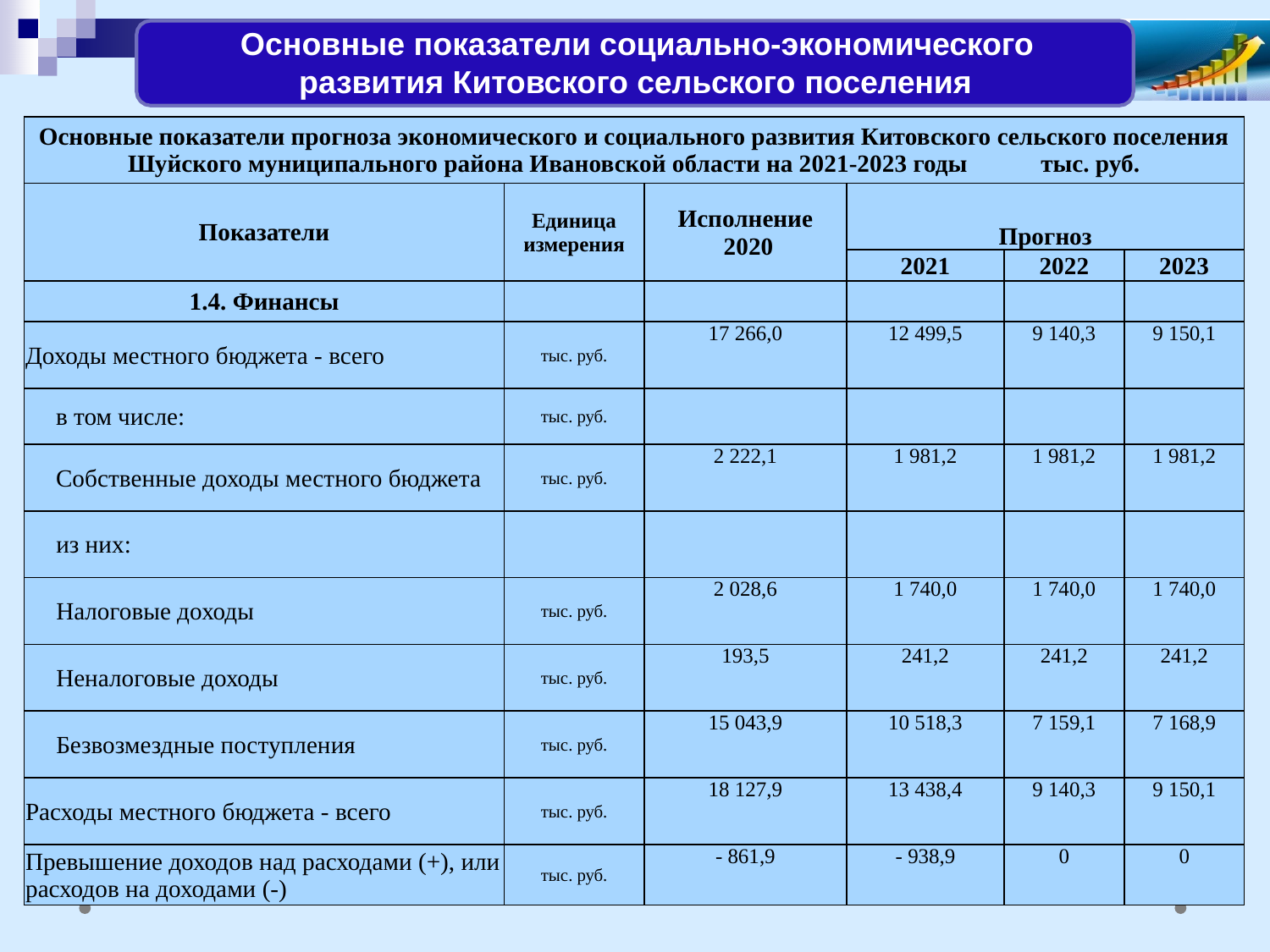

Основные показатели социально-экономического  развития Китовского сельского поселения

| Основные показатели прогноза экономического и социального развития Китовского сельского поселения Шуйского муниципального района Ивановской области на 2021-2023 годы тыс. руб. |  |  |  |  |  |
| --- | --- | --- | --- | --- | --- |
| Показатели | Единица измерения | Исполнение 2020 | Прогноз |  |  |
|  |  |  | 2021 | 2022 | 2023 |
| 1.4. Финансы |  |  |  |  |  |
| Доходы местного бюджета - всего | тыс. руб. | 17 266,0 | 12 499,5 | 9 140,3 | 9 150,1 |
| в том числе: | тыс. руб. |  |  |  |  |
| Собственные доходы местного бюджета | тыс. руб. | 2 222,1 | 1 981,2 | 1 981,2 | 1 981,2 |
| из них: |  |  |  |  |  |
| Налоговые доходы | тыс. руб. | 2 028,6 | 1 740,0 | 1 740,0 | 1 740,0 |
| Неналоговые доходы | тыс. руб. | 193,5 | 241,2 | 241,2 | 241,2 |
| Безвозмездные поступления | тыс. руб. | 15 043,9 | 10 518,3 | 7 159,1 | 7 168,9 |
| Расходы местного бюджета - всего | тыс. руб. | 18 127,9 | 13 438,4 | 9 140,3 | 9 150,1 |
| Превышение доходов над расходами (+), или расходов на доходами (-) | тыс. руб. | - 861,9 | - 938,9 | 0 | 0 |